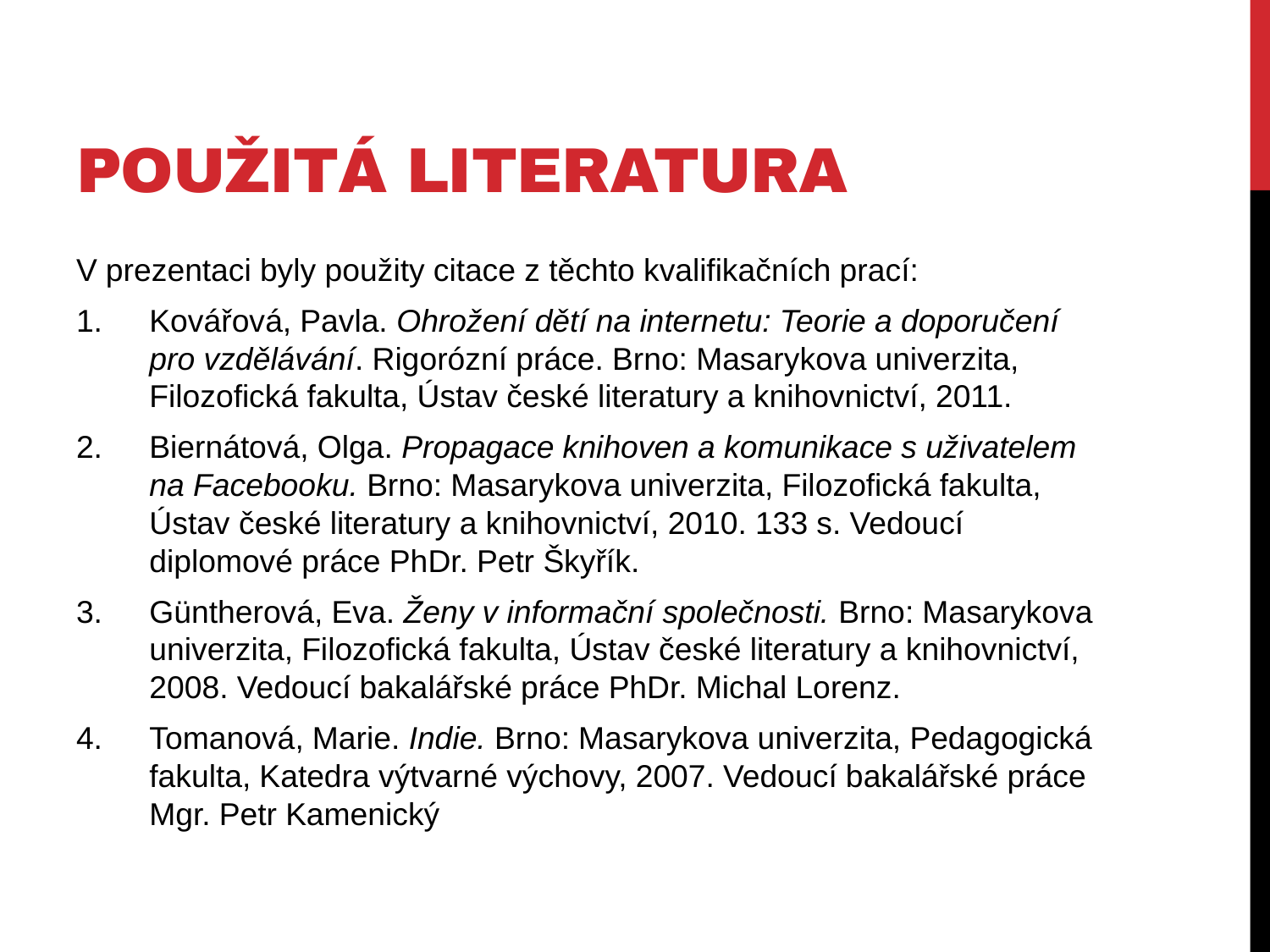

# použitá literatura
V prezentaci byly použity citace z těchto kvalifikačních prací:
Kovářová, Pavla. Ohrožení dětí na internetu: Teorie a doporučení pro vzdělávání. Rigorózní práce. Brno: Masarykova univerzita, Filozofická fakulta, Ústav české literatury a knihovnictví, 2011.
Biernátová, Olga. Propagace knihoven a komunikace s uživatelem na Facebooku. Brno: Masarykova univerzita, Filozofická fakulta, Ústav české literatury a knihovnictví, 2010. 133 s. Vedoucí diplomové práce PhDr. Petr Škyřík.
Güntherová, Eva. Ženy v informační společnosti. Brno: Masarykova univerzita, Filozofická fakulta, Ústav české literatury a knihovnictví, 2008. Vedoucí bakalářské práce PhDr. Michal Lorenz.
Tomanová, Marie. Indie. Brno: Masarykova univerzita, Pedagogická fakulta, Katedra výtvarné výchovy, 2007. Vedoucí bakalářské práce Mgr. Petr Kamenický